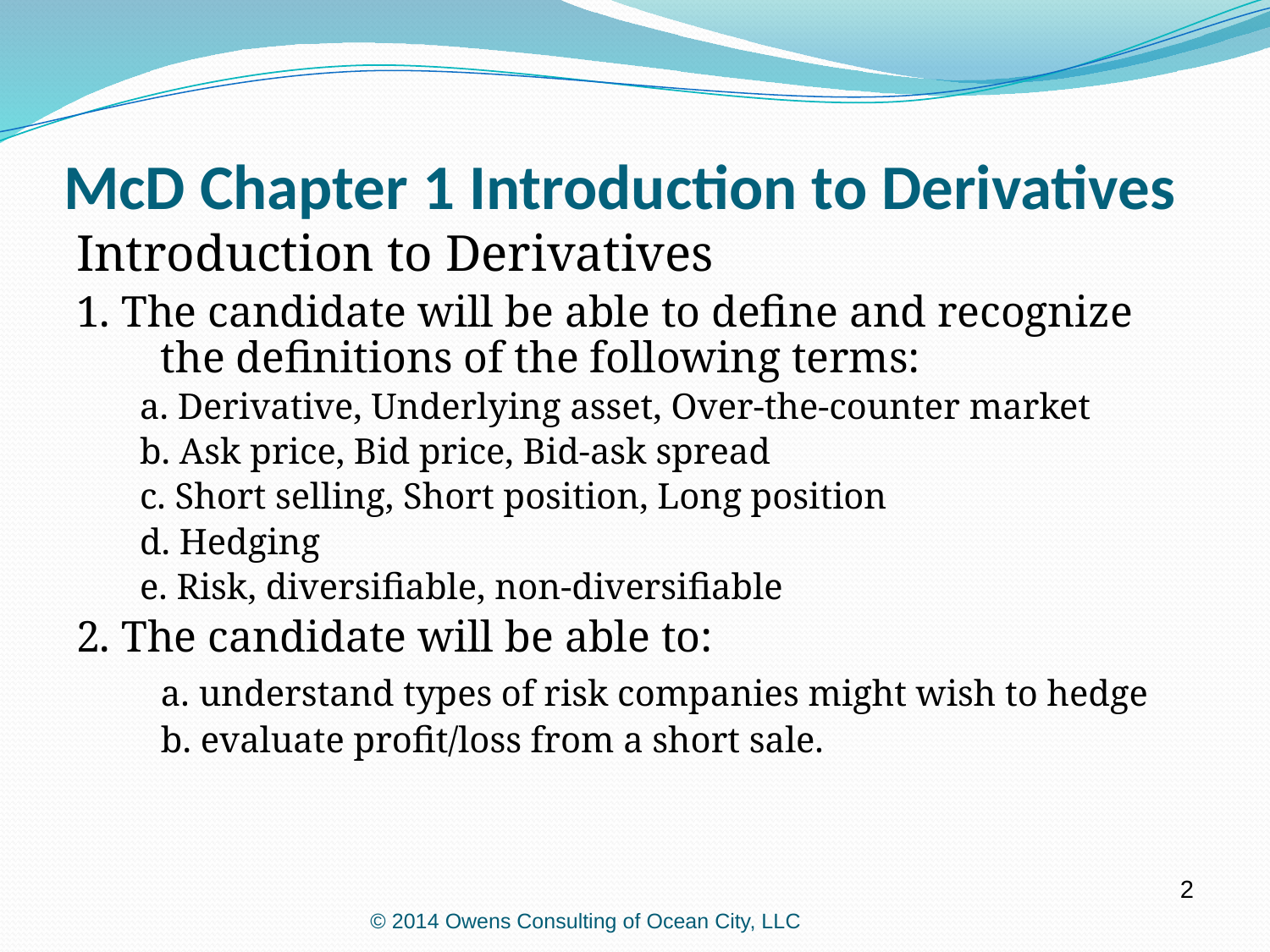

McD Chapter 1 Introduction to Derivatives
Introduction to Derivatives
1. The candidate will be able to define and recognize the definitions of the following terms:
a. Derivative, Underlying asset, Over-the-counter market
b. Ask price, Bid price, Bid-ask spread
c. Short selling, Short position, Long position
d. Hedging
e. Risk, diversifiable, non-diversifiable
2. The candidate will be able to:
	a. understand types of risk companies might wish to hedge
	b. evaluate profit/loss from a short sale.
2
© 2014 Owens Consulting of Ocean City, LLC